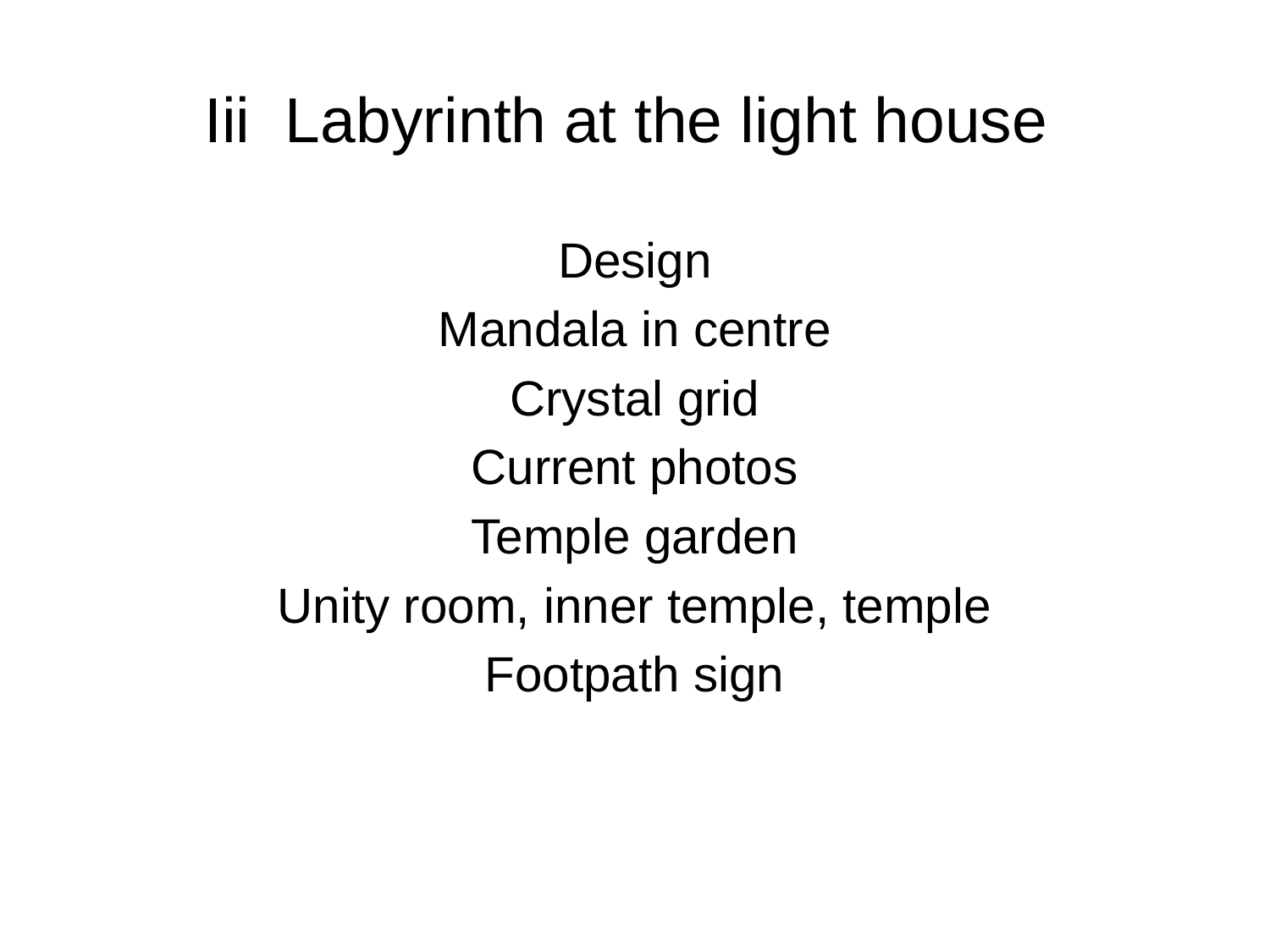

# Iii  Labyrinth at the light house
Design
Mandala in centre
Crystal grid
Current photos
Temple garden
Unity room, inner temple, temple
Footpath sign